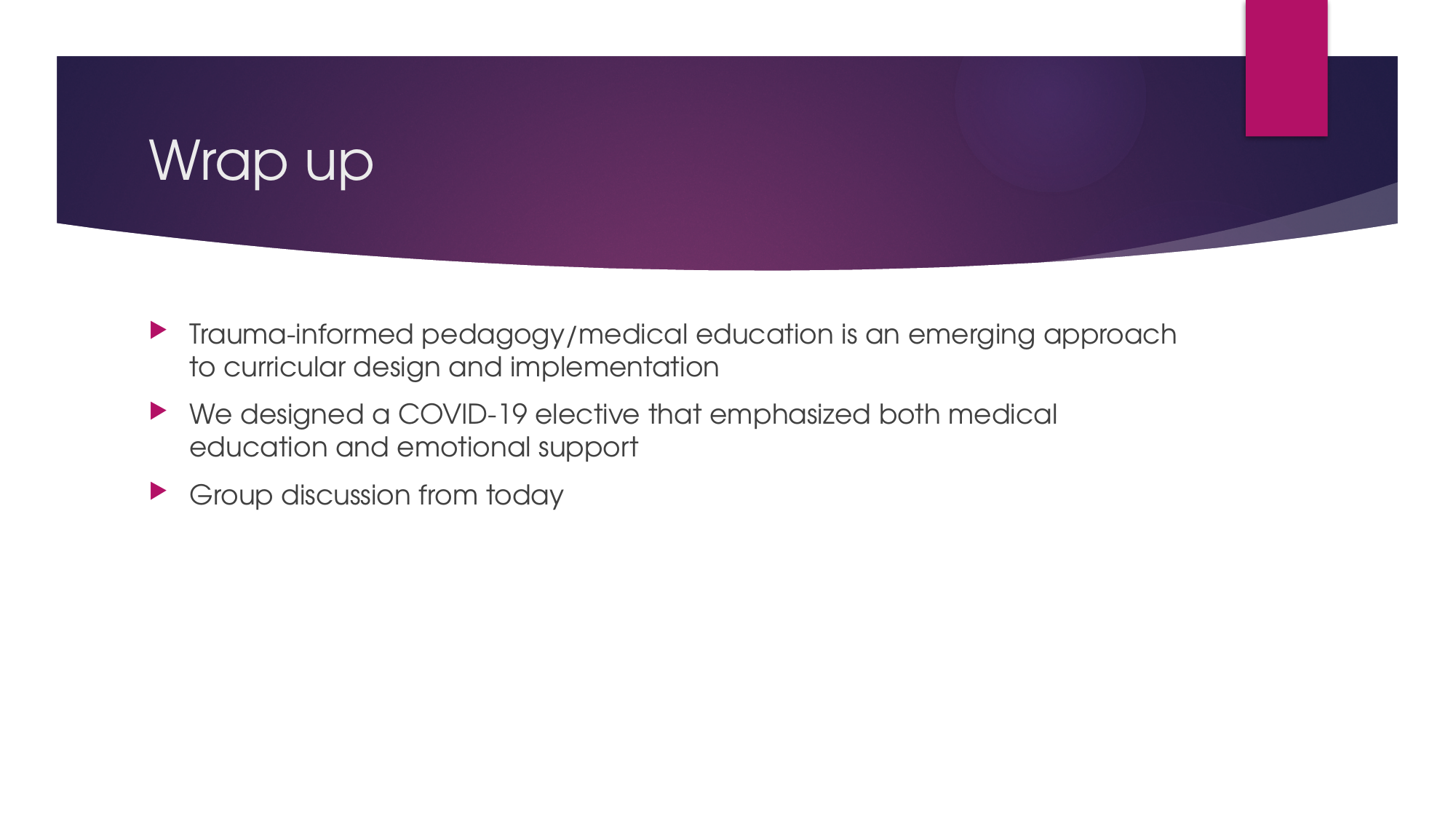

# Wrap up
Trauma-informed pedagogy/medical education is an emerging approach to curricular design and implementation
We designed a COVID-19 elective that emphasized both medical education and emotional support
Group discussion from today